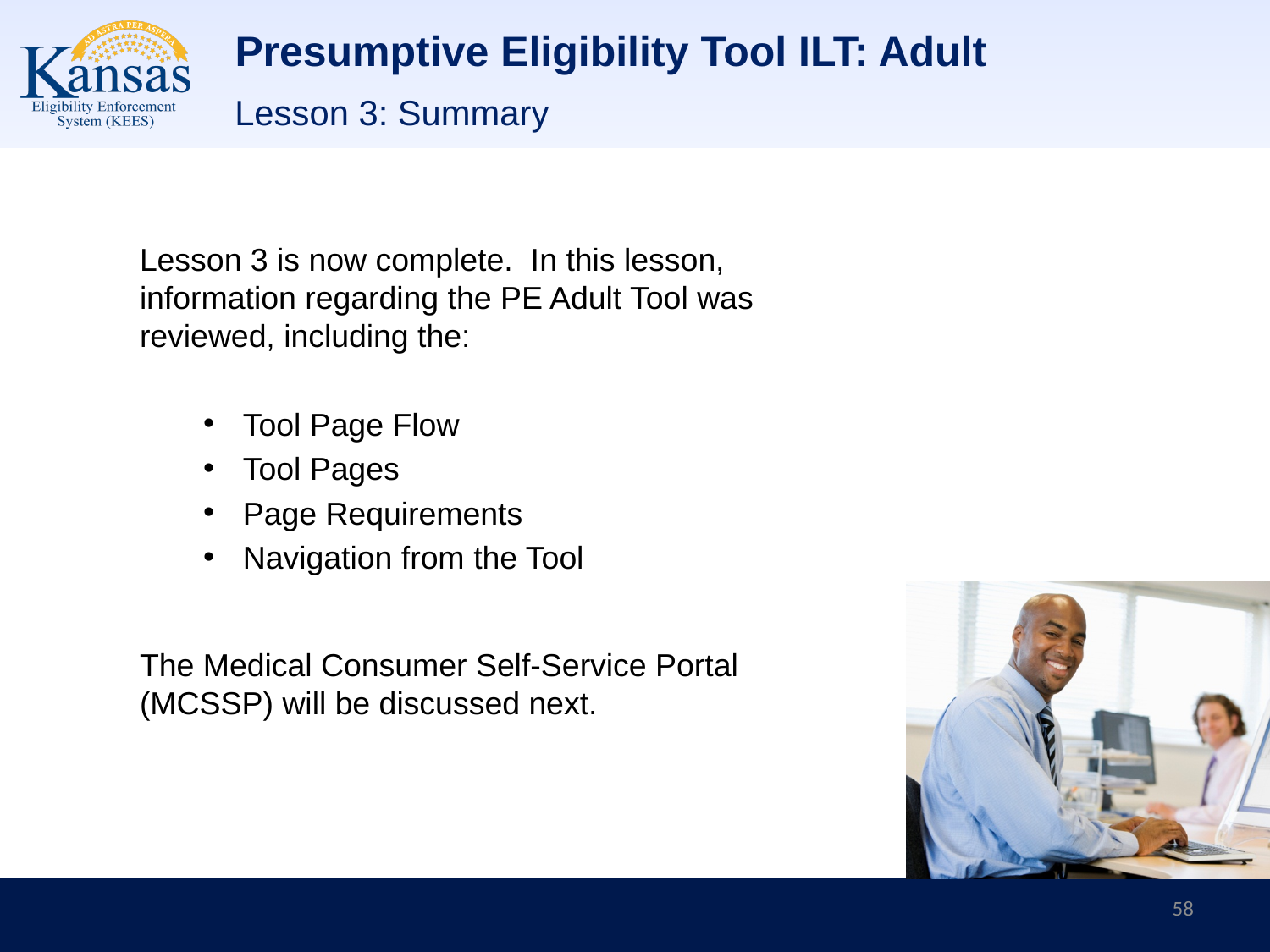

# Presumptive Eligibility Tool ILT: Adult
Lesson 3: Summary
Lesson 3 is now complete.  In this lesson, information regarding the PE Adult Tool was reviewed, including the:

Tool Page Flow
Tool Pages
Page Requirements
Navigation from the Tool

The Medical Consumer Self-Service Portal (MCSSP) will be discussed next.
58